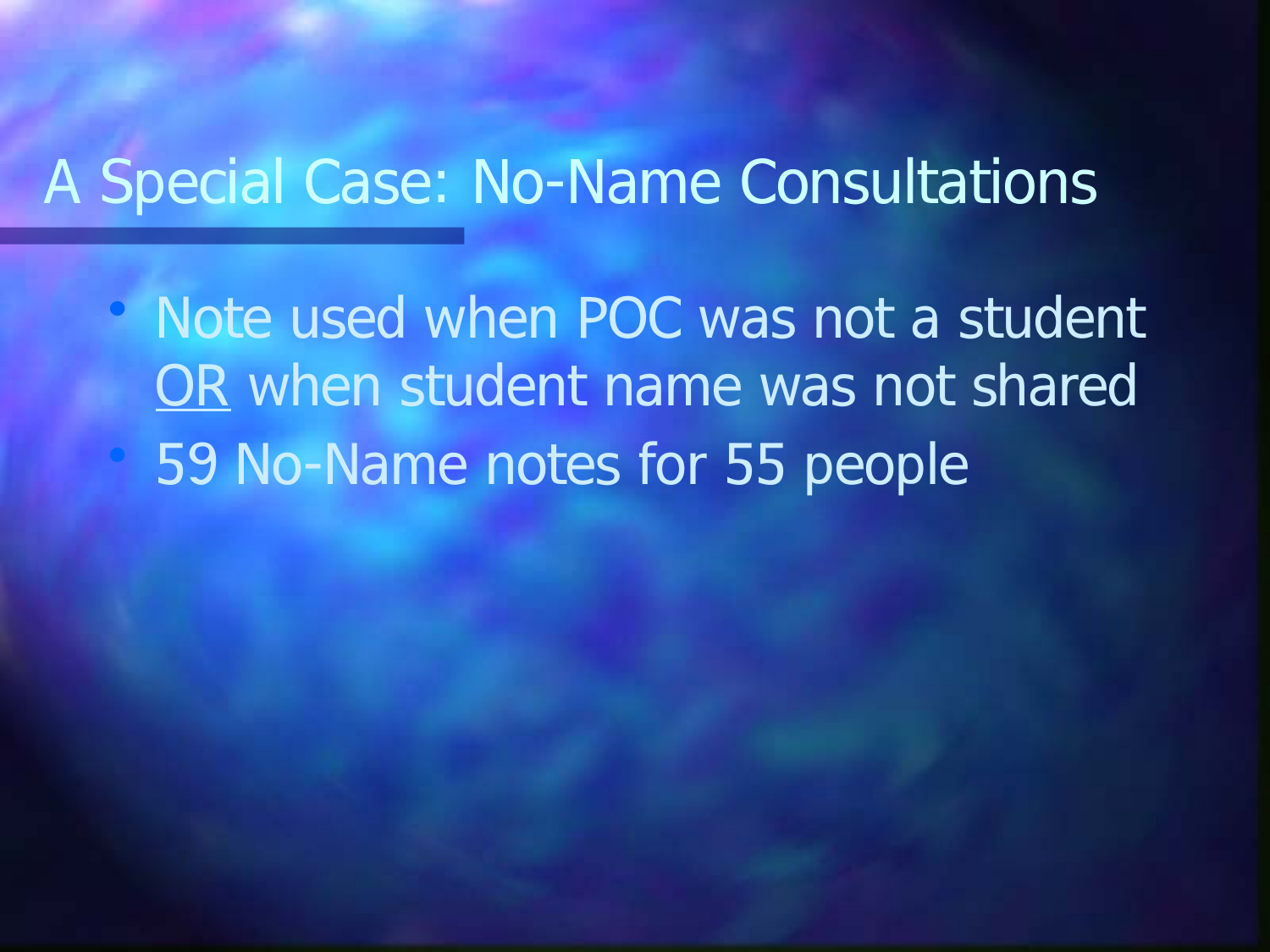

# A Special Case: No-Name Consultations
Note used when POC was not a student OR when student name was not shared
59 No-Name notes for 55 people